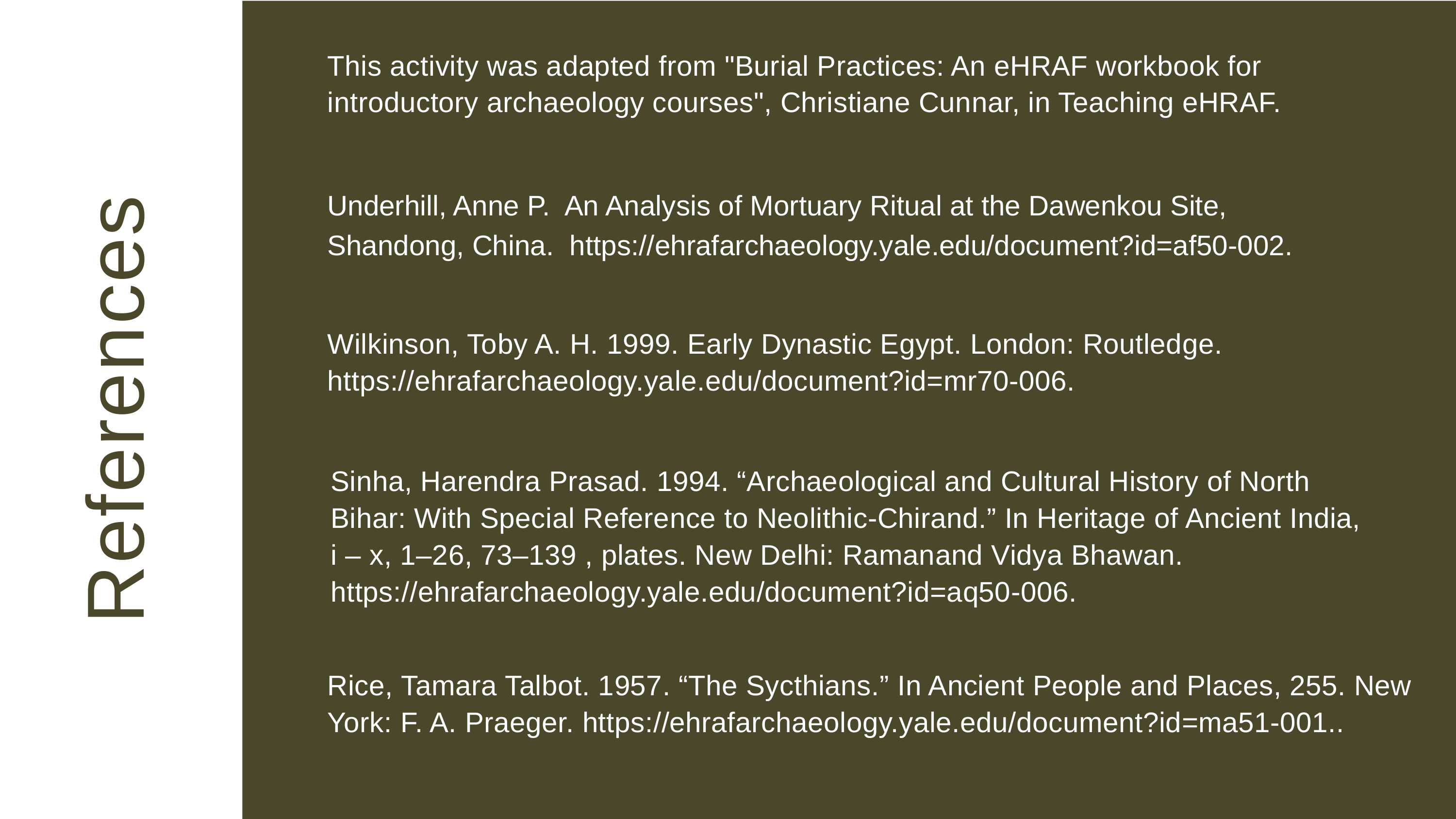

This activity was adapted from "Burial Practices: An eHRAF workbook for introductory archaeology courses", Christiane Cunnar, in Teaching eHRAF.
Underhill, Anne P.  An Analysis of Mortuary Ritual at the Dawenkou Site, Shandong, China.  https://ehrafarchaeology.yale.edu/document?id=af50-002.
Wilkinson, Toby A. H. 1999. Early Dynastic Egypt. London: Routledge. https://ehrafarchaeology.yale.edu/document?id=mr70-006.
References
Sinha, Harendra Prasad. 1994. “Archaeological and Cultural History of North Bihar: With Special Reference to Neolithic-Chirand.” In Heritage of Ancient India, i – x, 1–26, 73–139 , plates. New Delhi: Ramanand Vidya Bhawan. https://ehrafarchaeology.yale.edu/document?id=aq50-006.
Rice, Tamara Talbot. 1957. “The Sycthians.” In Ancient People and Places, 255. New York: F. A. Praeger. https://ehrafarchaeology.yale.edu/document?id=ma51-001..